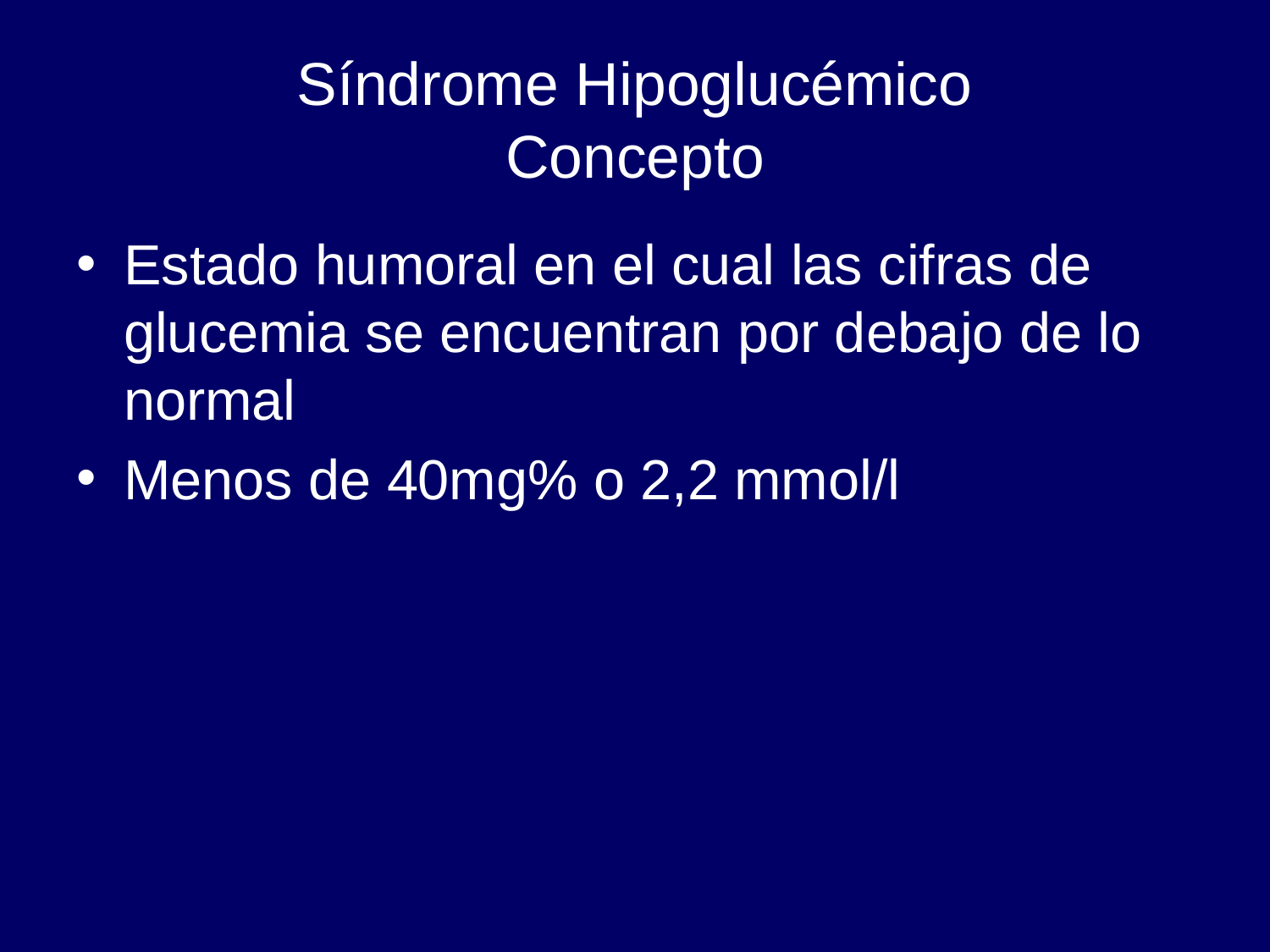

# Síndrome Hipoglucémico Concepto
Estado humoral en el cual las cifras de glucemia se encuentran por debajo de lo normal
Menos de 40mg% o 2,2 mmol/l